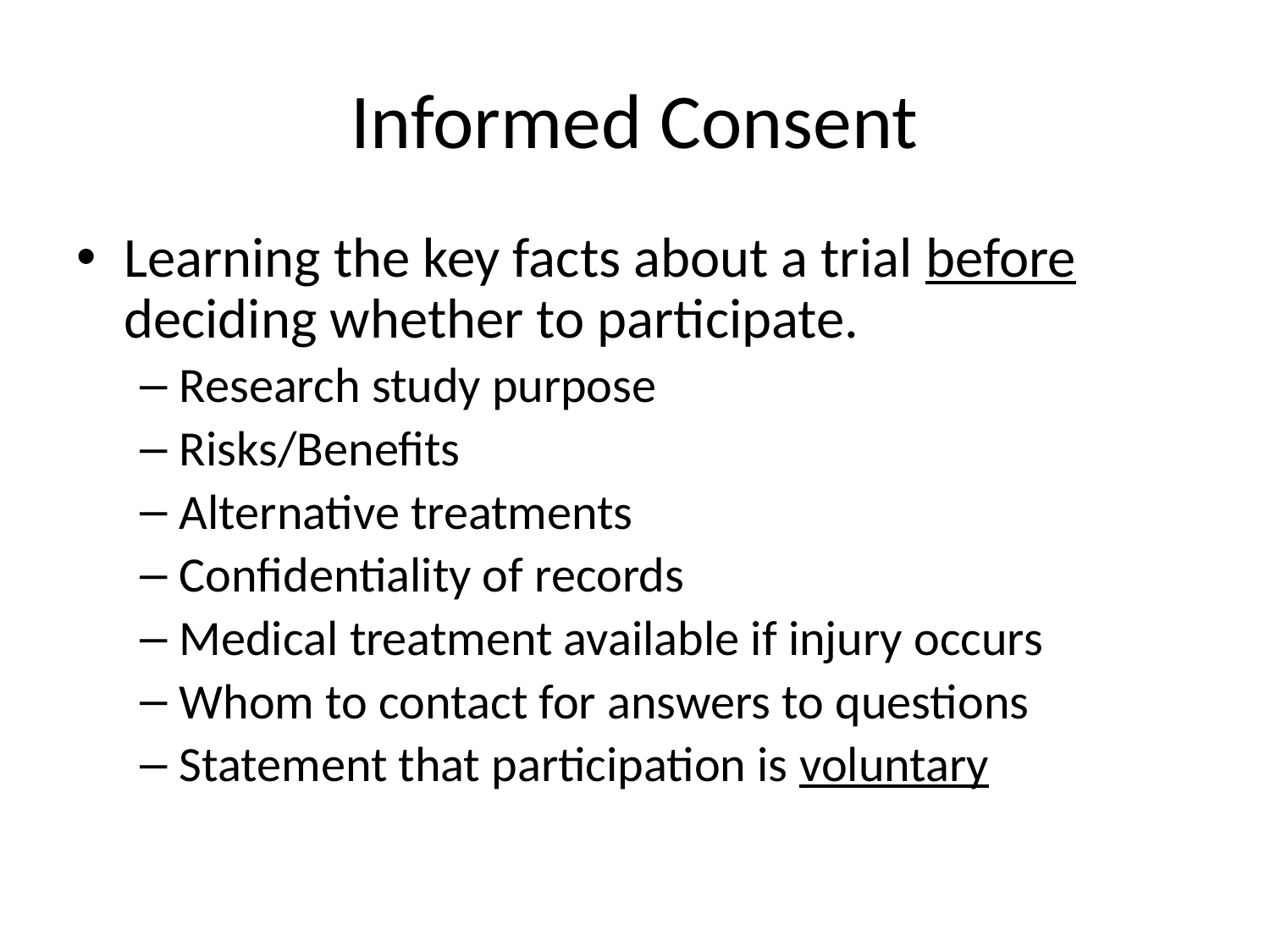

# Informed Consent
Learning the key facts about a trial before deciding whether to participate.
Research study purpose
Risks/Benefits
Alternative treatments
Confidentiality of records
Medical treatment available if injury occurs
Whom to contact for answers to questions
Statement that participation is voluntary